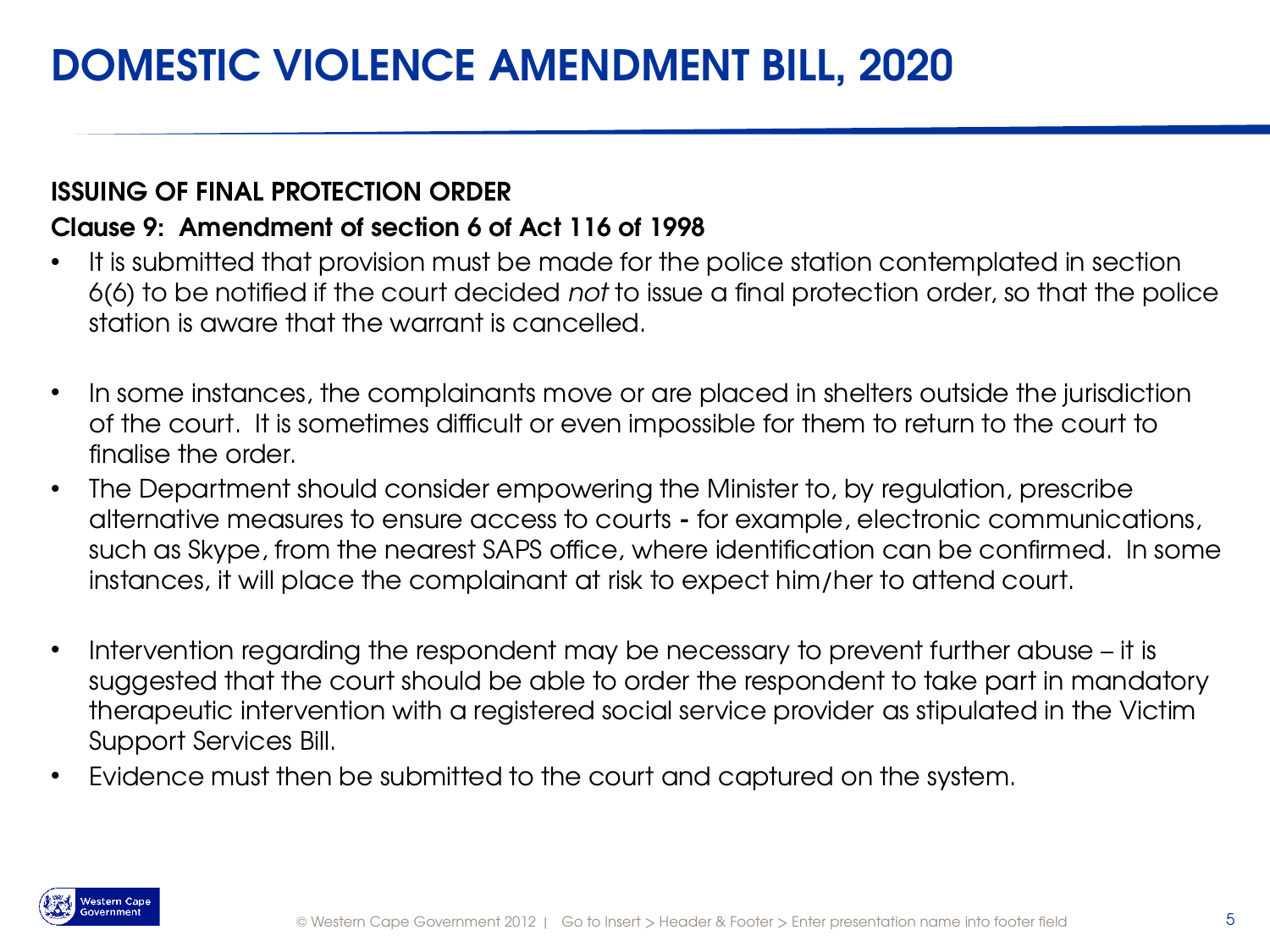

# DOMESTIC VIOLENCE AMENDMENT BILL, 2020
ISSUING OF FINAL PROTECTION ORDER
Clause 9:  Amendment of section 6 of Act 116 of 1998
It is submitted that provision must be made for the police station contemplated in section 6(6) to be notified if the court decided not to issue a final protection order, so that the police station is aware that the warrant is cancelled.

In some instances, the complainants move or are placed in shelters outside the jurisdiction of the court.  It is sometimes difficult or even impossible for them to return to the court to finalise the order.
The Department should consider empowering the Minister to, by regulation, prescribe alternative measures to ensure access to courts - for example, electronic communications, such as Skype, from the nearest SAPS office, where identification can be confirmed.  In some instances, it will place the complainant at risk to expect him/her to attend court.

Intervention regarding the respondent may be necessary to prevent further abuse – it is suggested that the court should be able to order the respondent to take part in mandatory therapeutic intervention with a registered social service provider as stipulated in the Victim Support Services Bill.
Evidence must then be submitted to the court and captured on the system.

Go to Insert > Header & Footer > Enter presentation name into footer field
5